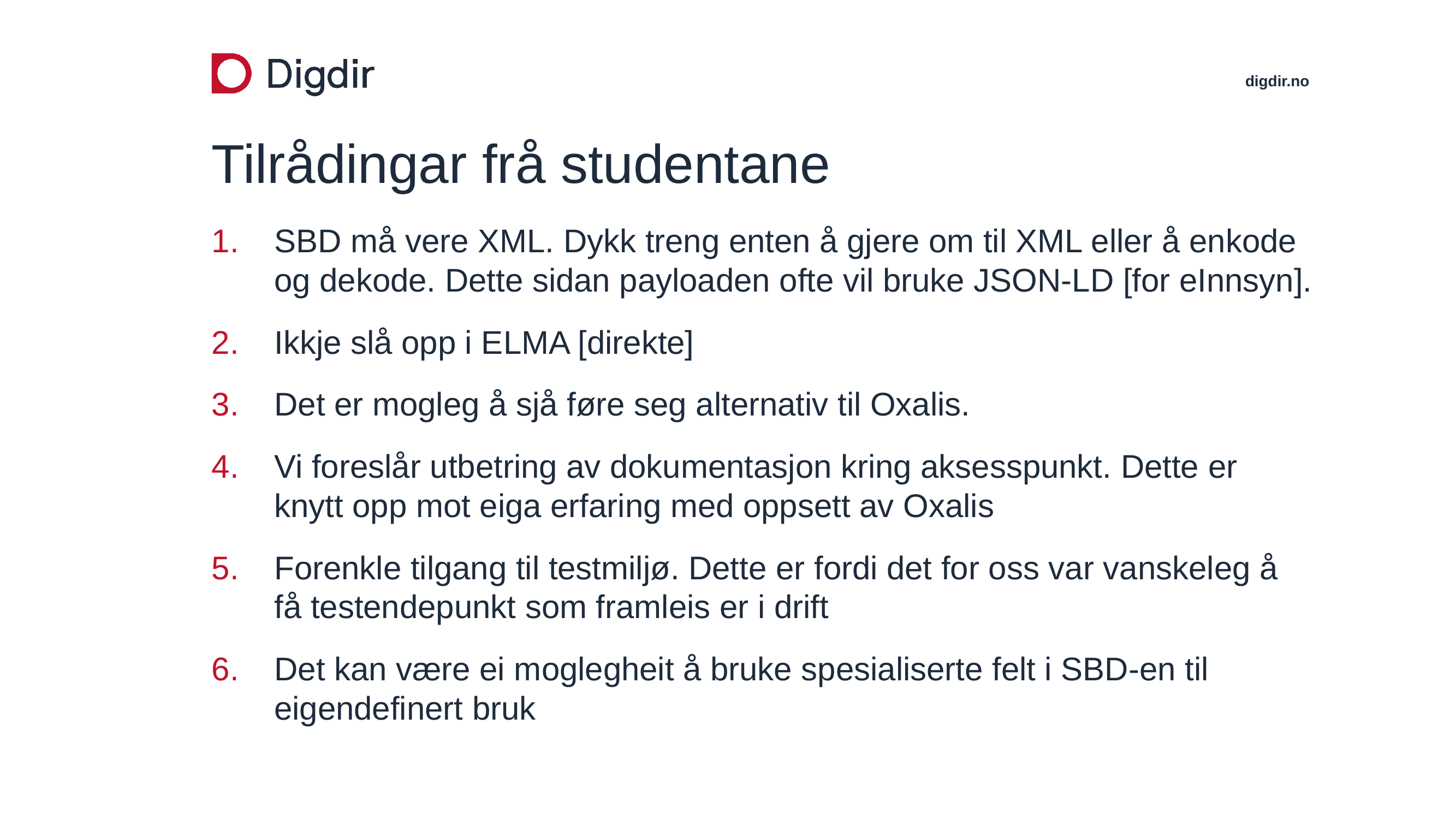

# Tilrådingar frå studentane
SBD må vere XML. Dykk treng enten å gjere om til XML eller å enkode og dekode. Dette sidan payloaden ofte vil bruke JSON-LD [for eInnsyn].
Ikkje slå opp i ELMA [direkte]
Det er mogleg å sjå føre seg alternativ til Oxalis.
Vi foreslår utbetring av dokumentasjon kring aksesspunkt. Dette er knytt opp mot eiga erfaring med oppsett av Oxalis
Forenkle tilgang til testmiljø. Dette er fordi det for oss var vanskeleg å få testendepunkt som framleis er i drift
Det kan være ei moglegheit å bruke spesialiserte felt i SBD-en til eigendefinert bruk